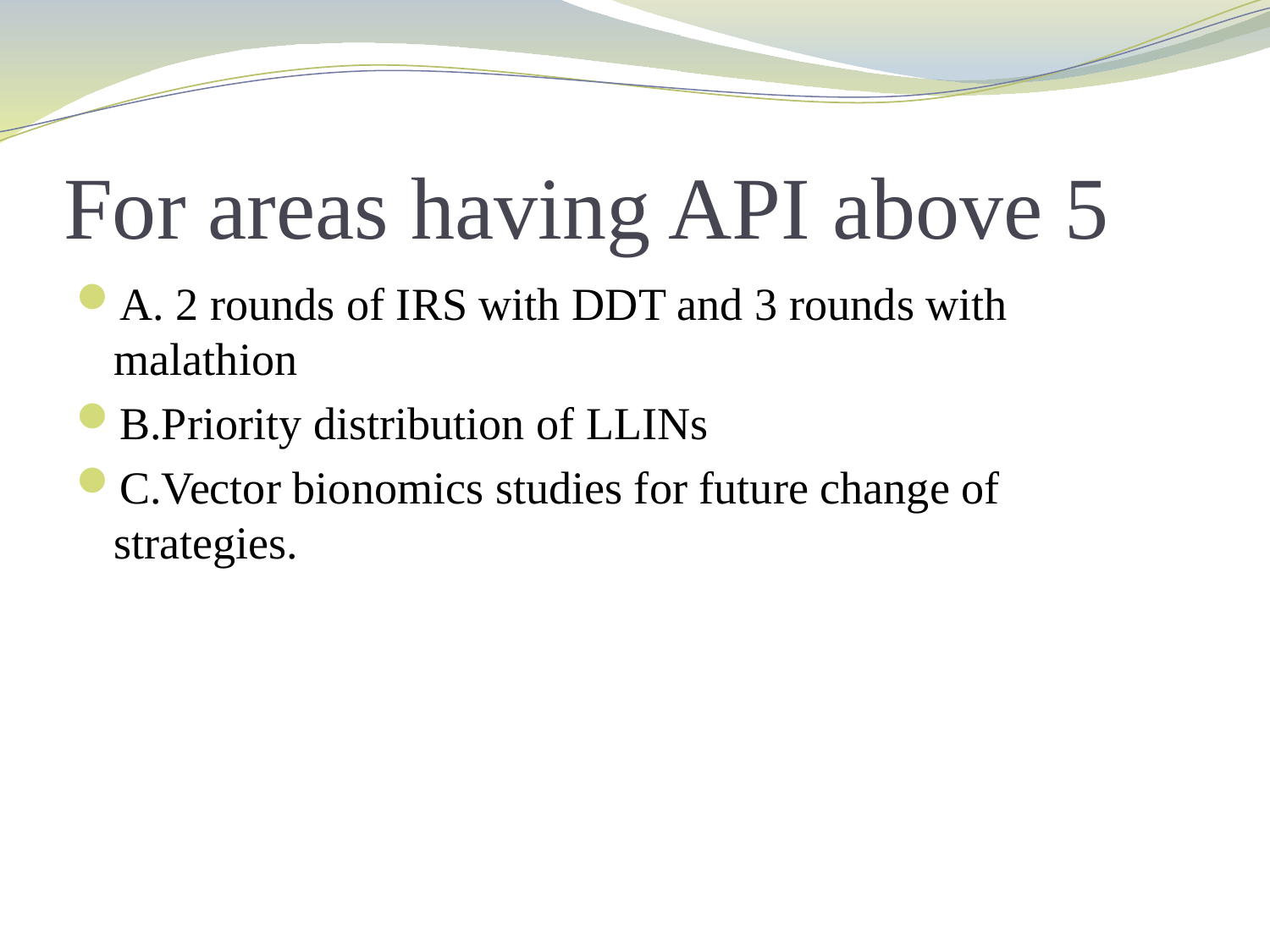

# For areas having API above 5
A. 2 rounds of IRS with DDT and 3 rounds with malathion
B.Priority distribution of LLINs
C.Vector bionomics studies for future change of strategies.